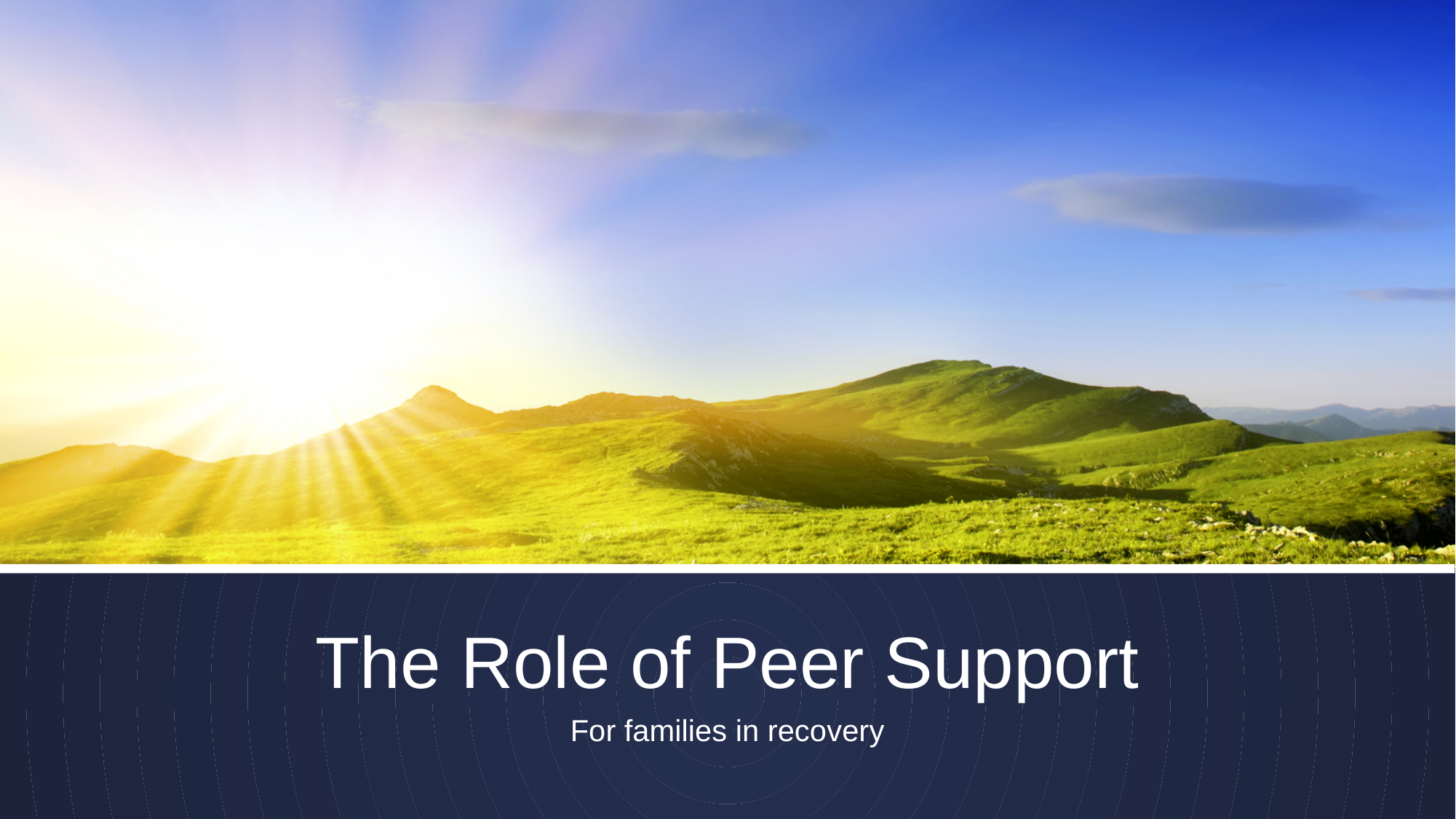

# The Role of Peer Support
For families in recovery